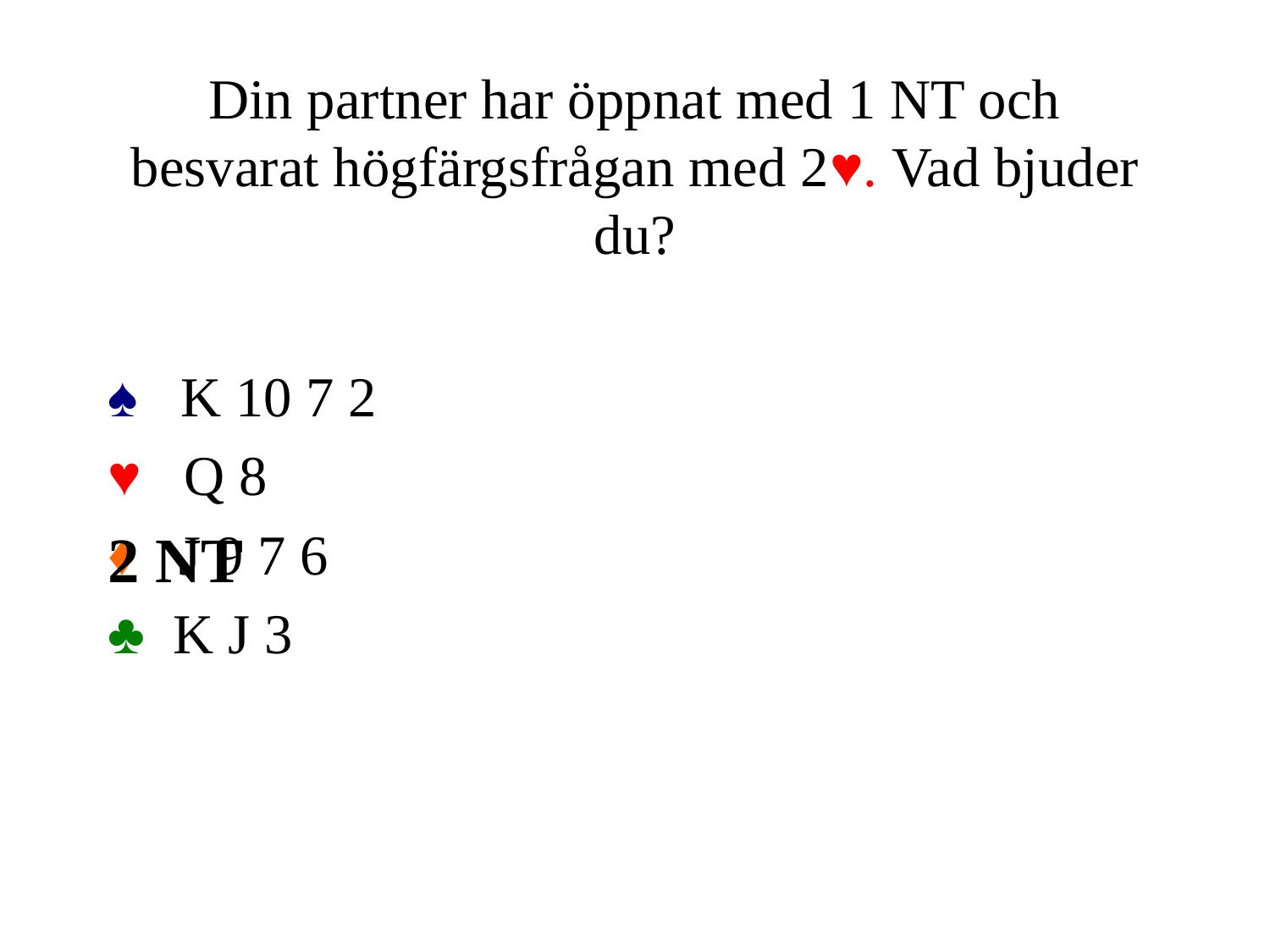

# Din partner har öppnat med 1 NT och besvarat högfärgsfrågan med 2♥. Vad bjuder du?

♠   K 10 7 2
♥   Q 8
♦   J 9 7 6
♣  K J 3

2 NT